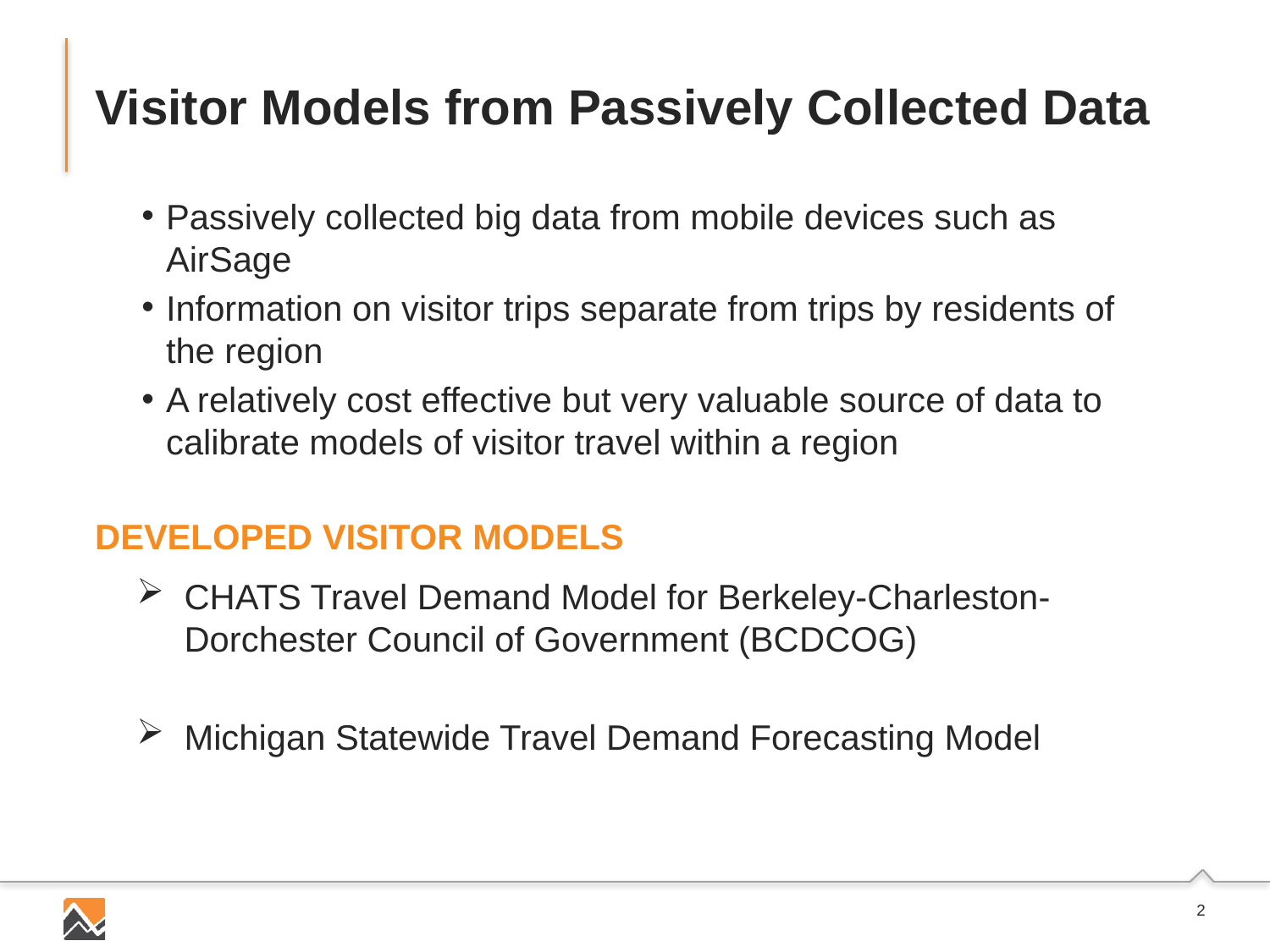

# Visitor Models from Passively Collected Data
Passively collected big data from mobile devices such as AirSage
Information on visitor trips separate from trips by residents of the region
A relatively cost effective but very valuable source of data to calibrate models of visitor travel within a region
DEVELOPED VISITOR MODELS
CHATS Travel Demand Model for Berkeley-Charleston-Dorchester Council of Government (BCDCOG)

Michigan Statewide Travel Demand Forecasting Model